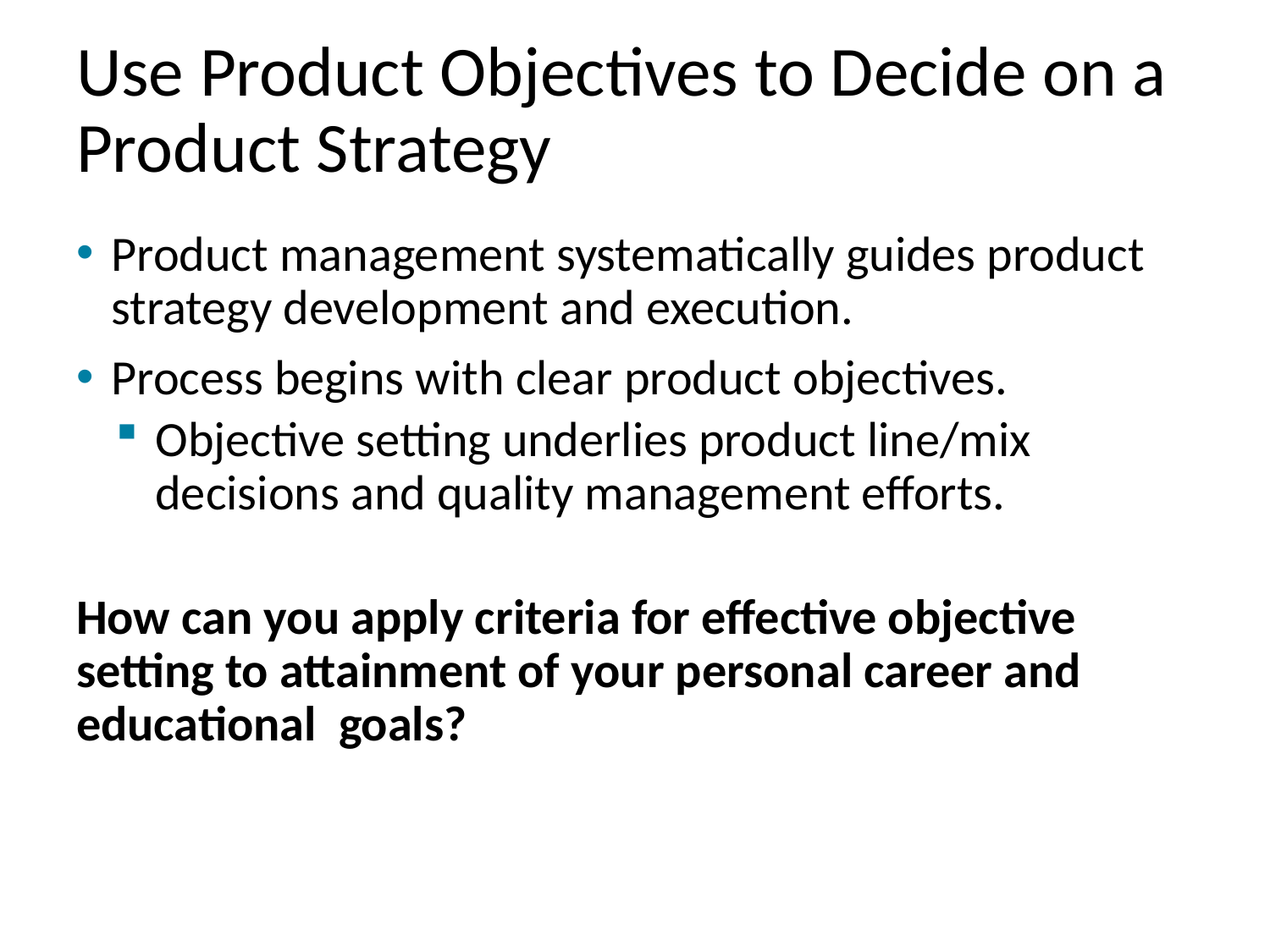

# Use Product Objectives to Decide on a Product Strategy
Product management systematically guides product strategy development and execution.
Process begins with clear product objectives.
Objective setting underlies product line/mix decisions and quality management efforts.

How can you apply criteria for effective objective setting to attainment of your personal career and educational  goals?